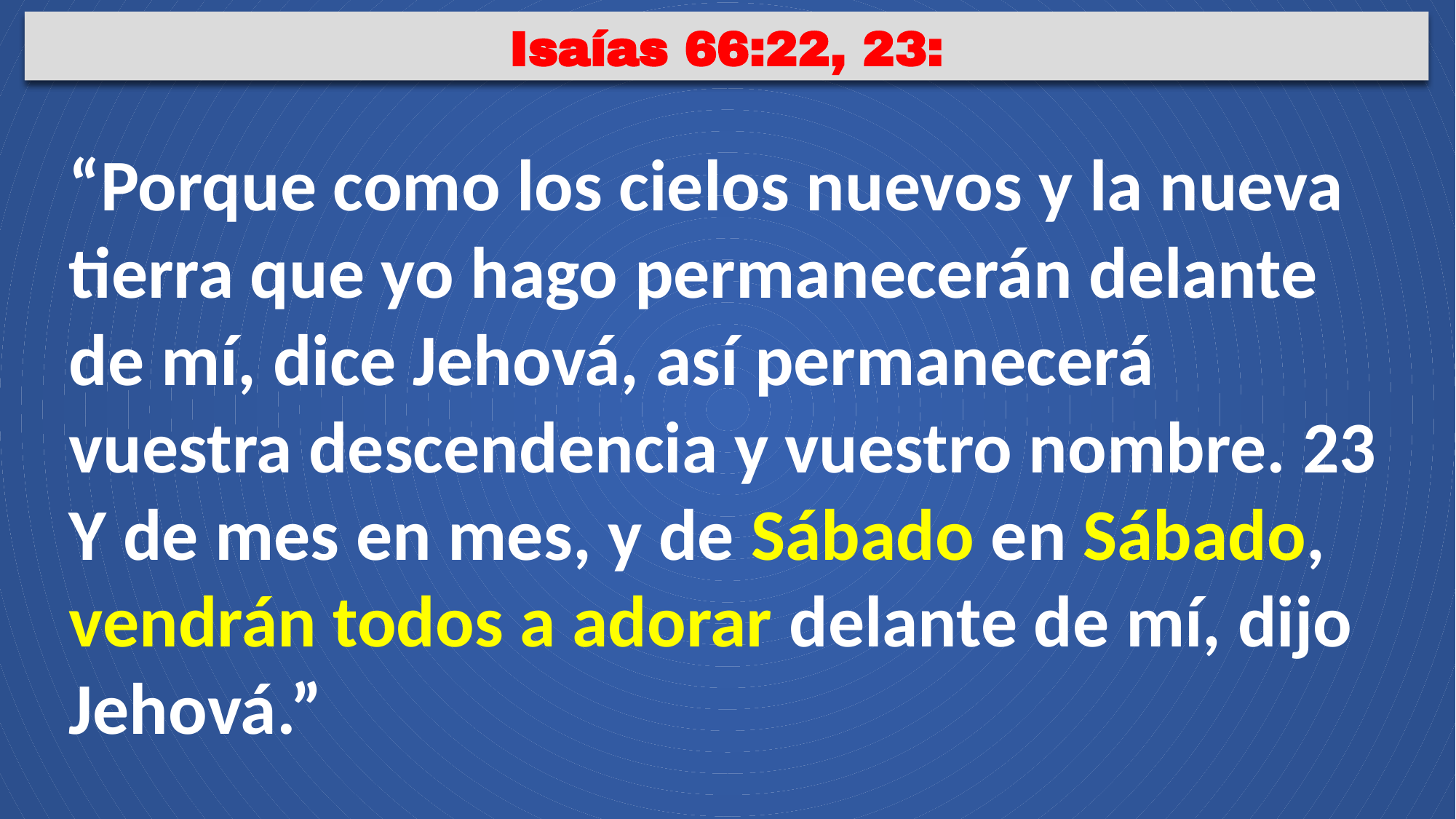

Isaías 66:22, 23:
“Porque como los cielos nuevos y la nueva tierra que yo hago permanecerán delante de mí, dice Jehová, así permanecerá vuestra descendencia y vuestro nombre. 23 Y de mes en mes, y de Sábado en Sábado, vendrán todos a adorar delante de mí, dijo Jehová.”